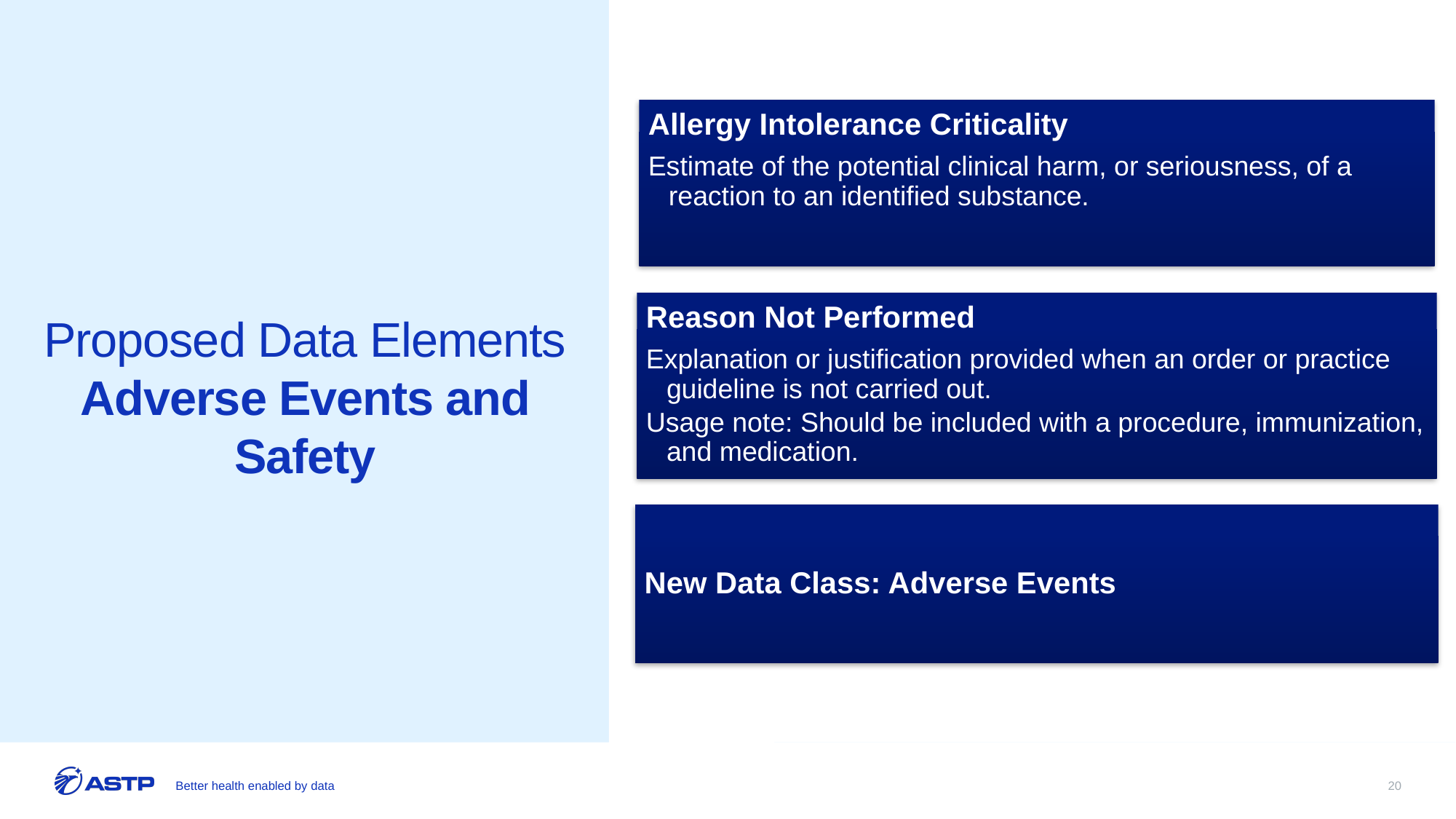

Allergy Intolerance Criticality
Estimate of the potential clinical harm, or seriousness, of a reaction to an identified substance.
Reason Not Performed
Explanation or justification provided when an order or practice guideline is not carried out. ​
Usage note: Should be included with a procedure, immunization, and medication.
New Data Class: Adverse Events
# Proposed Data Elements Adverse Events and Safety